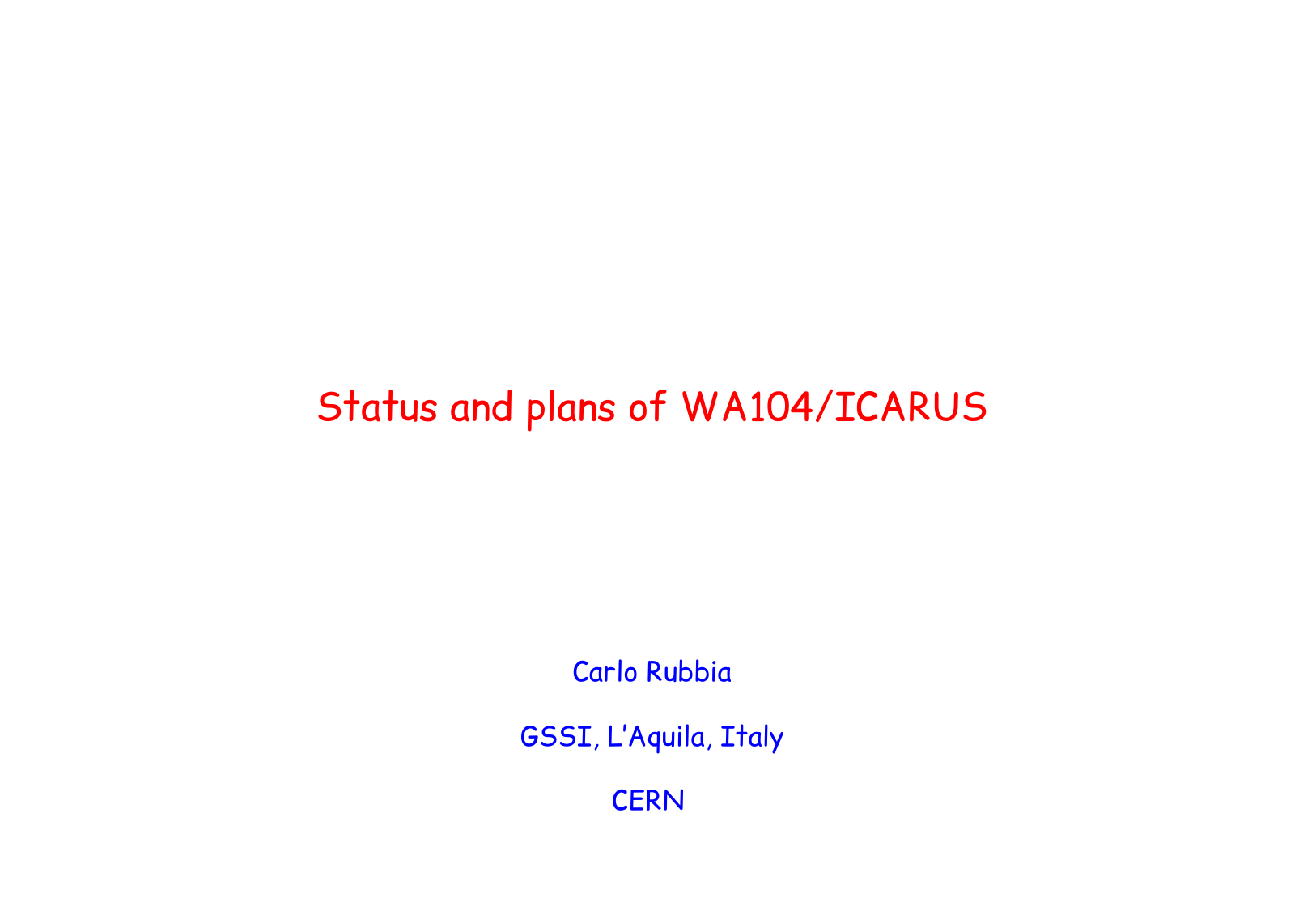

Status and plans of WA104/ICARUS

Carlo Rubbia
GSSI, L’Aquila, Italy
CERN

(on behalf of the WA104/ICARUS Collaboration)